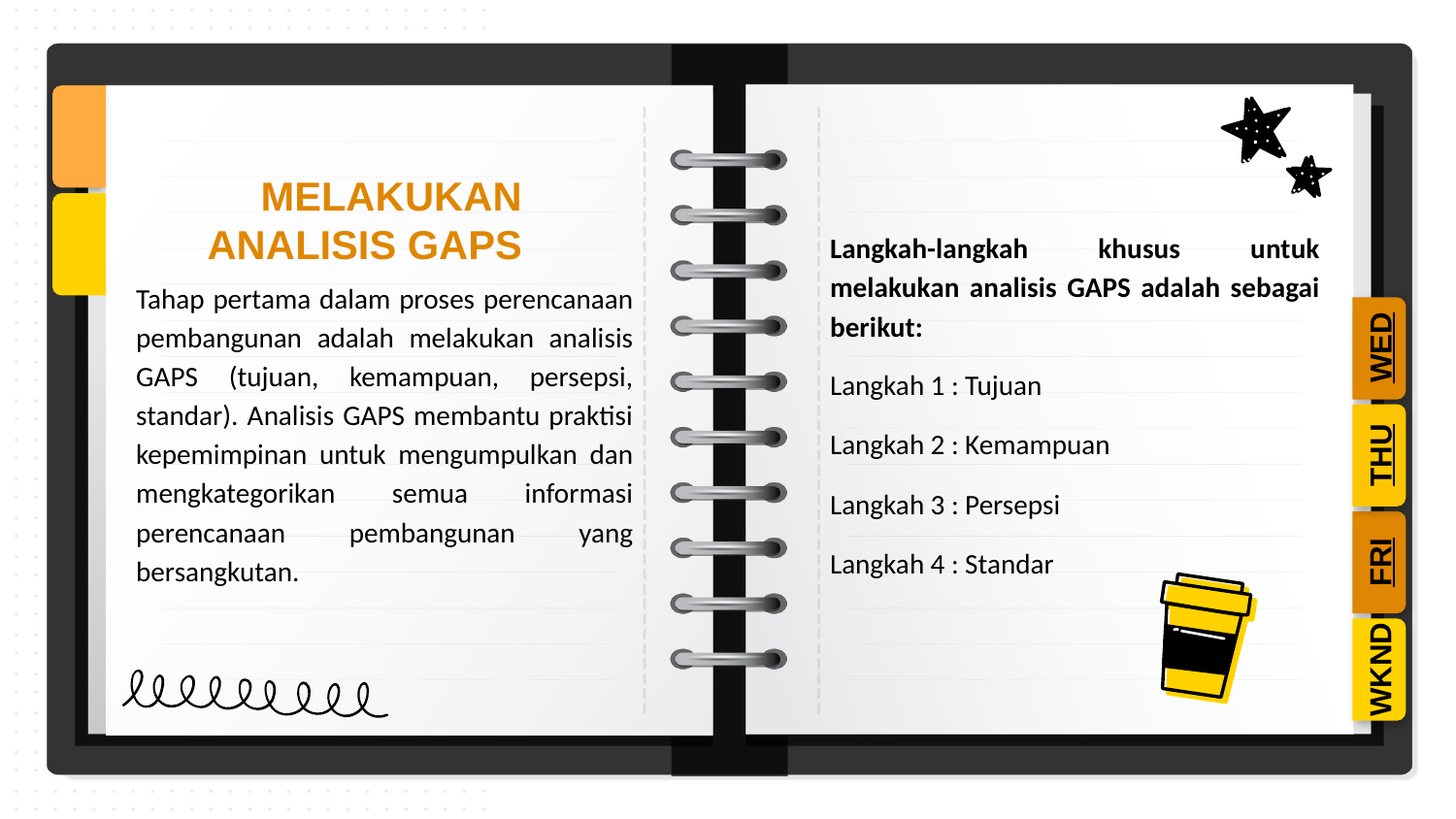

# MELAKUKAN ANALISIS GAPS

Langkah-langkah khusus untuk melakukan analisis GAPS adalah sebagai berikut:
Langkah 1 : Tujuan
Langkah 2 : Kemampuan
Langkah 3 : Persepsi
Langkah 4 : Standar
Tahap pertama dalam proses perencanaan pembangunan adalah melakukan analisis GAPS (tujuan, kemampuan, persepsi, standar). Analisis GAPS membantu praktisi kepemimpinan untuk mengumpulkan dan mengkategorikan semua informasi perencanaan pembangunan yang bersangkutan.

WED

THU

FRI

WKND